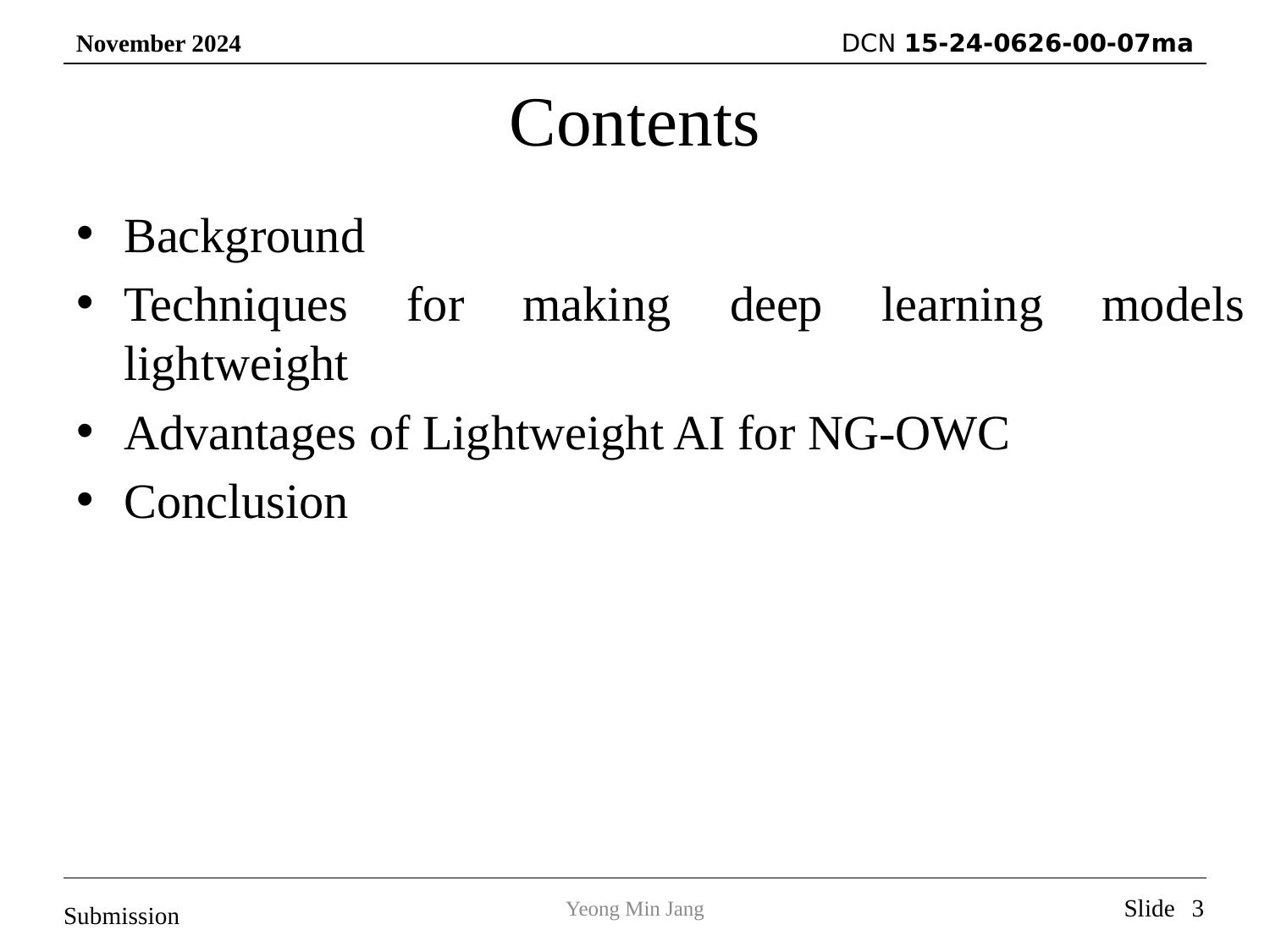

# Contents
Background
Techniques for making deep learning models lightweight
Advantages of Lightweight AI for NG-OWC
Conclusion